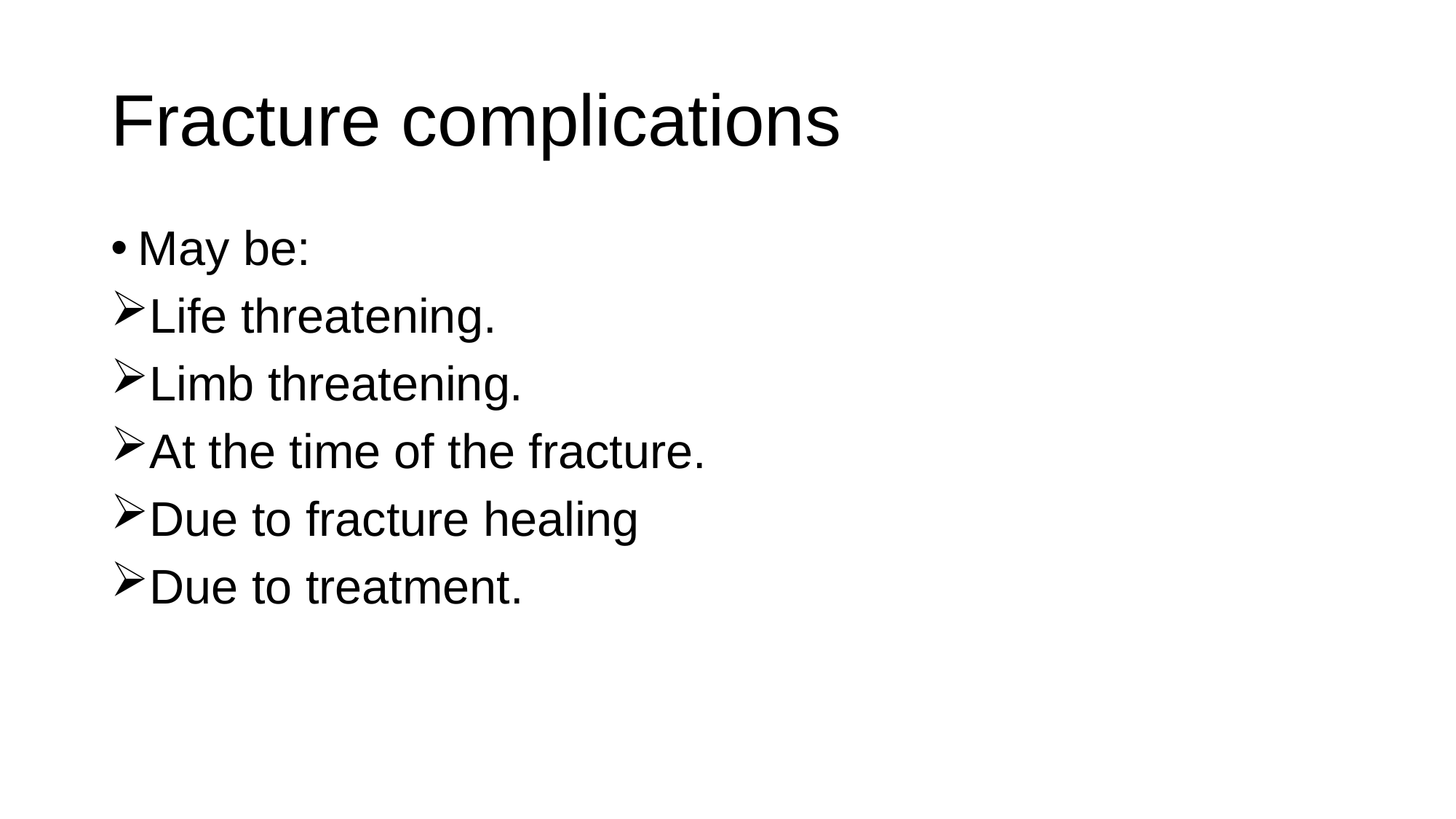

# Fracture complications
May be:
Life threatening.
Limb threatening.
At the time of the fracture.
Due to fracture healing
Due to treatment.